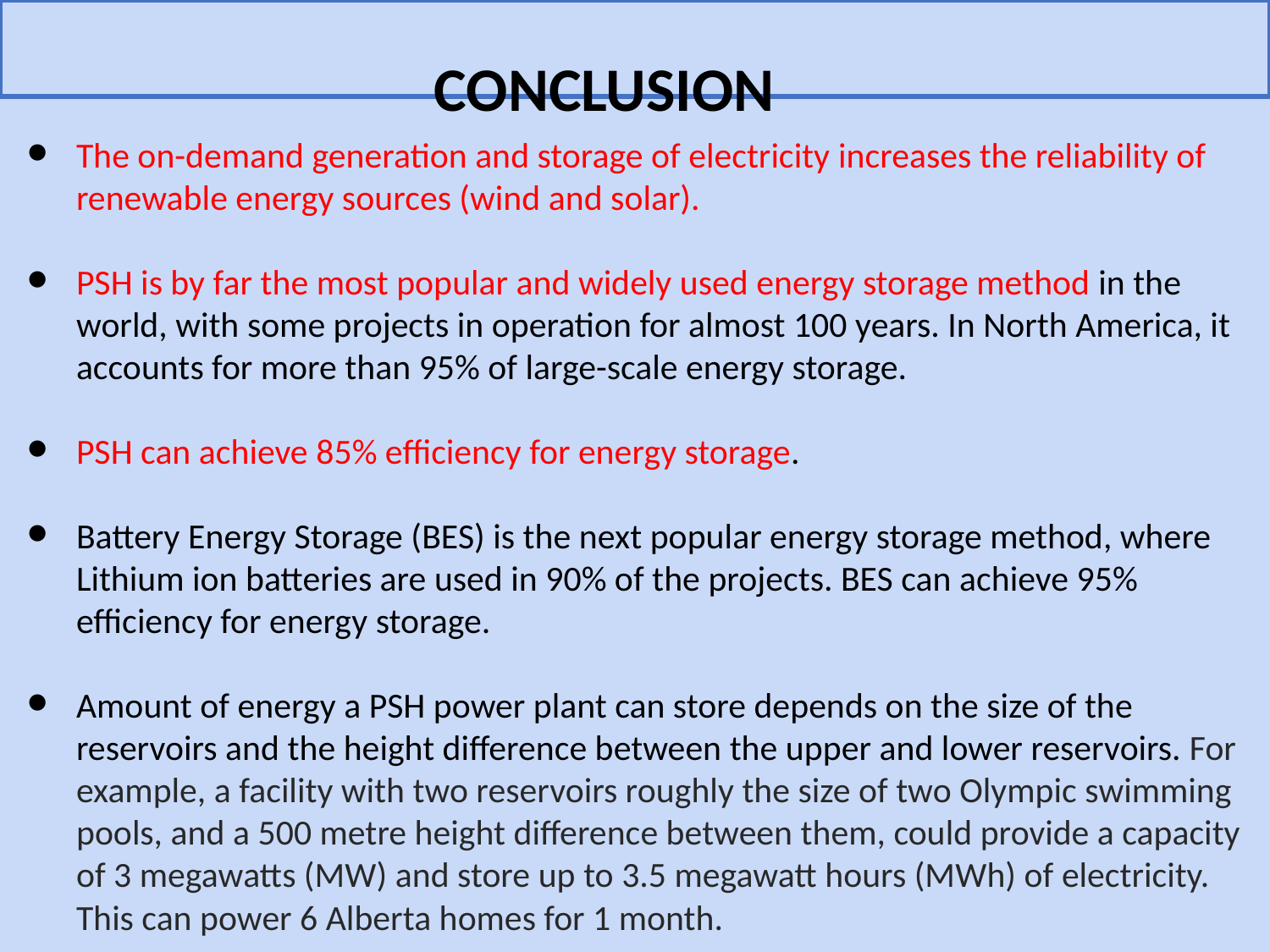

CONCLUSION
The on-demand generation and storage of electricity increases the reliability of renewable energy sources (wind and solar).

PSH is by far the most popular and widely used energy storage method in the world, with some projects in operation for almost 100 years. In North America, it accounts for more than 95% of large-scale energy storage.

PSH can achieve 85% efficiency for energy storage.

Battery Energy Storage (BES) is the next popular energy storage method, where Lithium ion batteries are used in 90% of the projects. BES can achieve 95% efficiency for energy storage.

Amount of energy a PSH power plant can store depends on the size of the reservoirs and the height difference between the upper and lower reservoirs. For example, a facility with two reservoirs roughly the size of two Olympic swimming pools, and a 500 metre height difference between them, could provide a capacity of 3 megawatts (MW) and store up to 3.5 megawatt hours (MWh) of electricity. This can power 6 Alberta homes for 1 month.